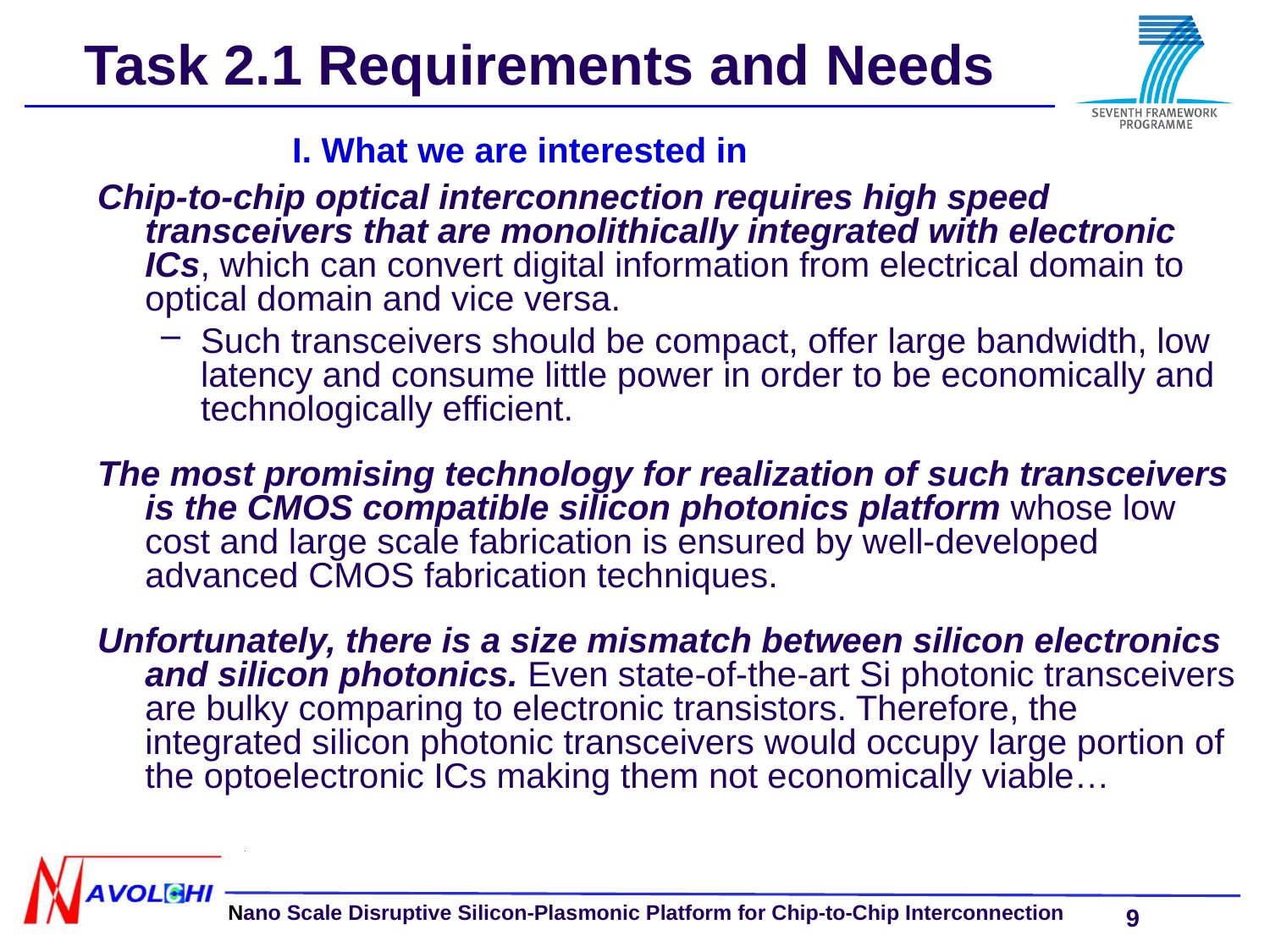

# Task 2.1 Requirements and Needs
I. What we are interested in
Chip-to-chip optical interconnection requires high speed transceivers that are monolithically integrated with electronic ICs, which can convert digital information from electrical domain to optical domain and vice versa.
Such transceivers should be compact, offer large bandwidth, low latency and consume little power in order to be economically and technologically efficient.

The most promising technology for realization of such transceivers is the CMOS compatible silicon photonics platform whose low cost and large scale fabrication is ensured by well-developed advanced CMOS fabrication techniques.

Unfortunately, there is a size mismatch between silicon electronics and silicon photonics. Even state-of-the-art Si photonic transceivers are bulky comparing to electronic transistors. Therefore, the integrated silicon photonic transceivers would occupy large portion of the optoelectronic ICs making them not economically viable…